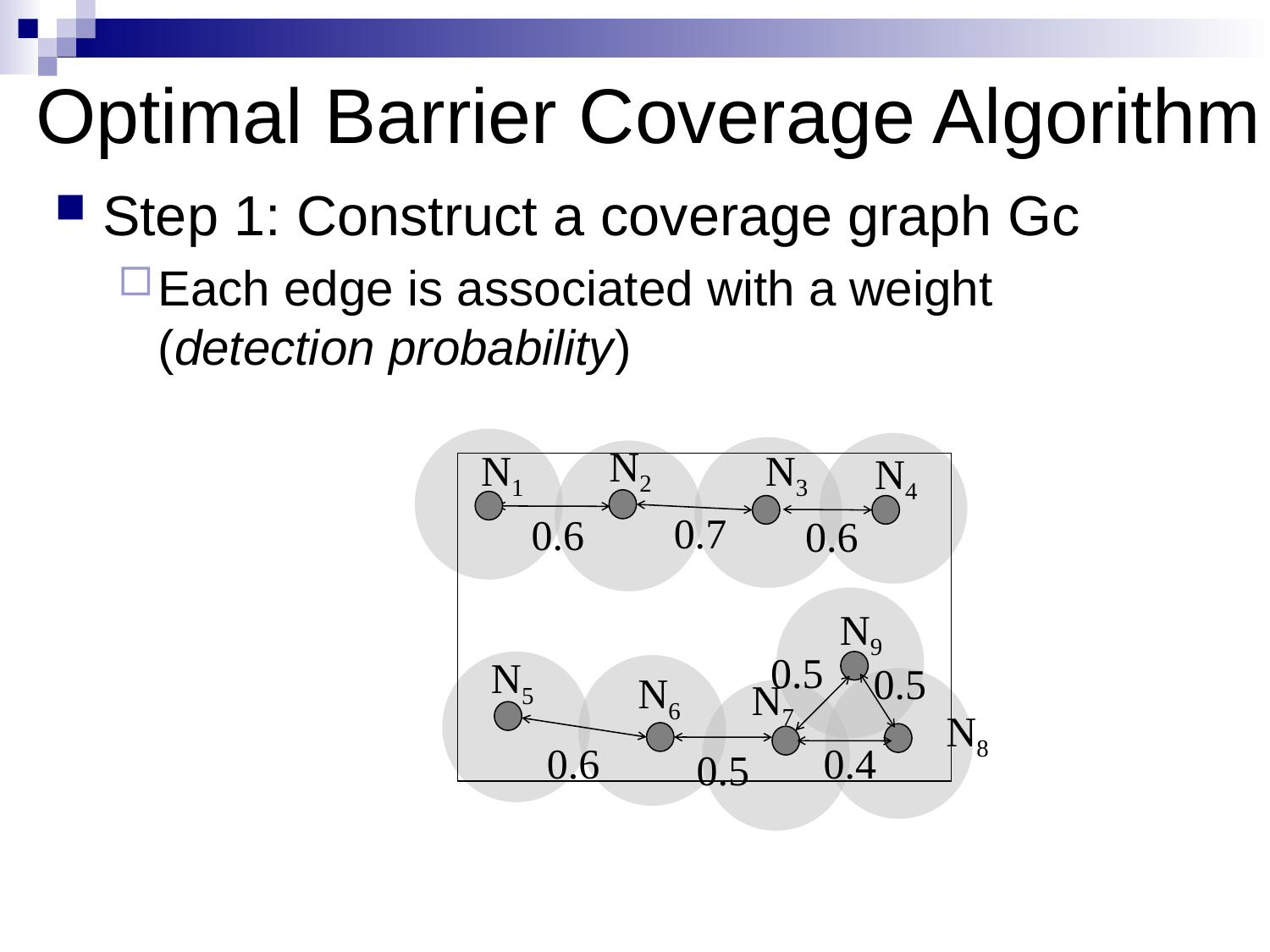

# Optimal Barrier Coverage Algorithm
Step 1: Construct a coverage graph Gc
Each edge is associated with a weight (detection probability)

N2

N1

N3

N4

0.7
0.6
0.6

N9
0.5
N5
0.5

N6
N7

N8

0.6
0.4
0.5